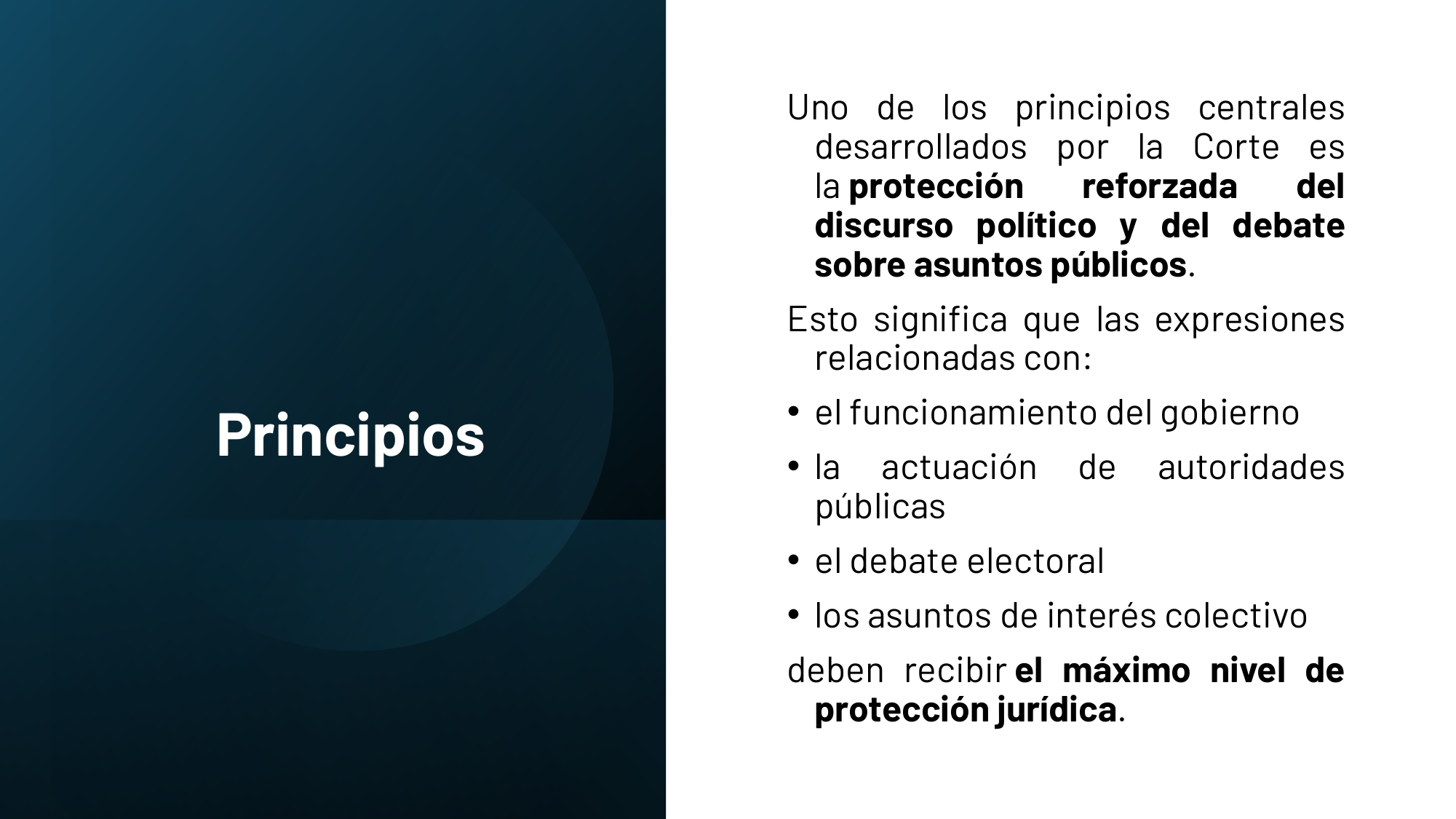

# Principios

Uno de los principios centrales desarrollados por la Corte es la protección reforzada del discurso político y del debate sobre asuntos públicos.
Esto significa que las expresiones relacionadas con:
el funcionamiento del gobierno
la actuación de autoridades públicas
el debate electoral
los asuntos de interés colectivo
deben recibir el máximo nivel de protección jurídica.